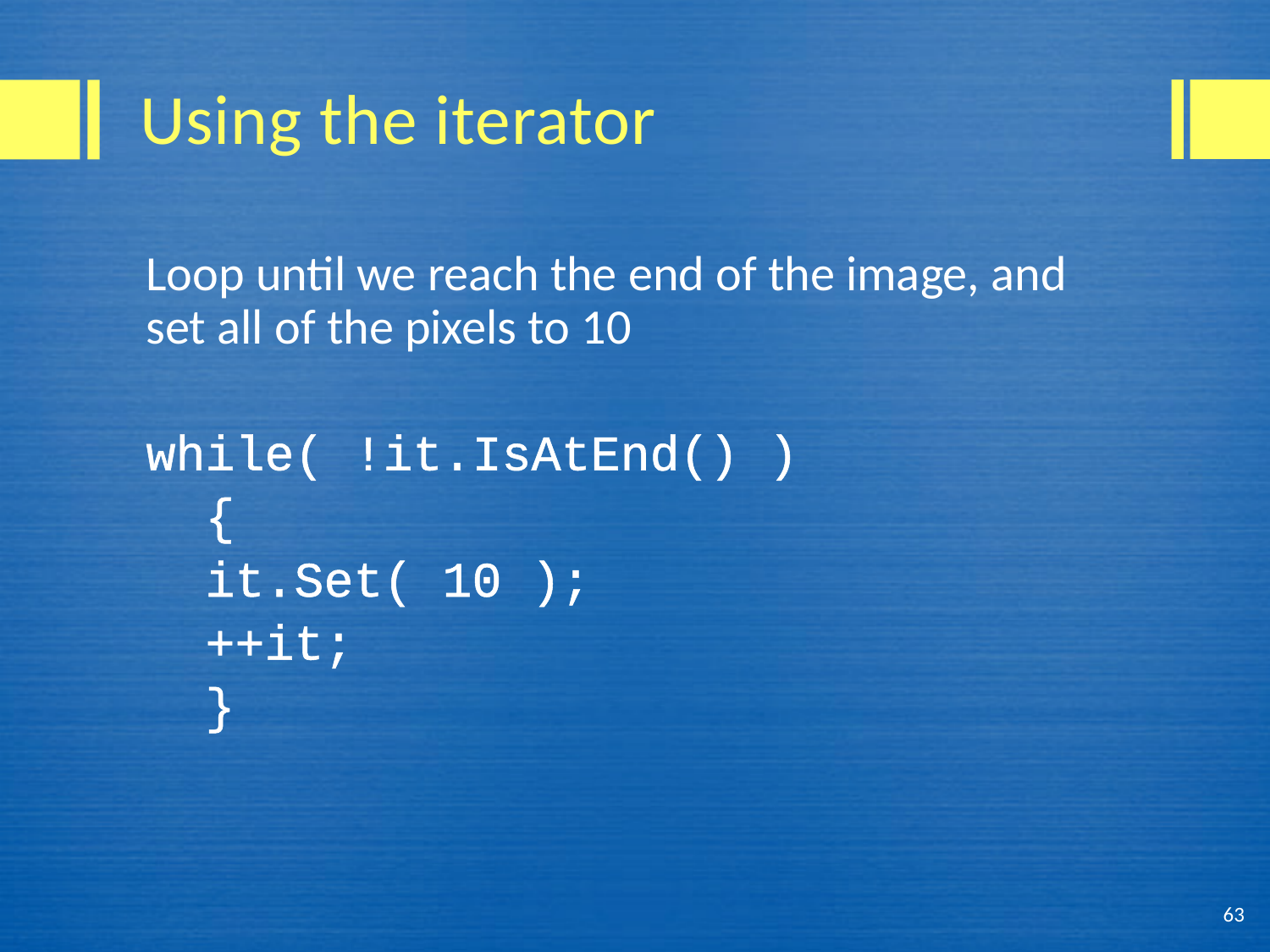

# Using the iterator
Loop until we reach the end of the image, and set all of the pixels to 10

while( !it.IsAtEnd() )
  {
  it.Set( 10 );
  ++it;
  }
63